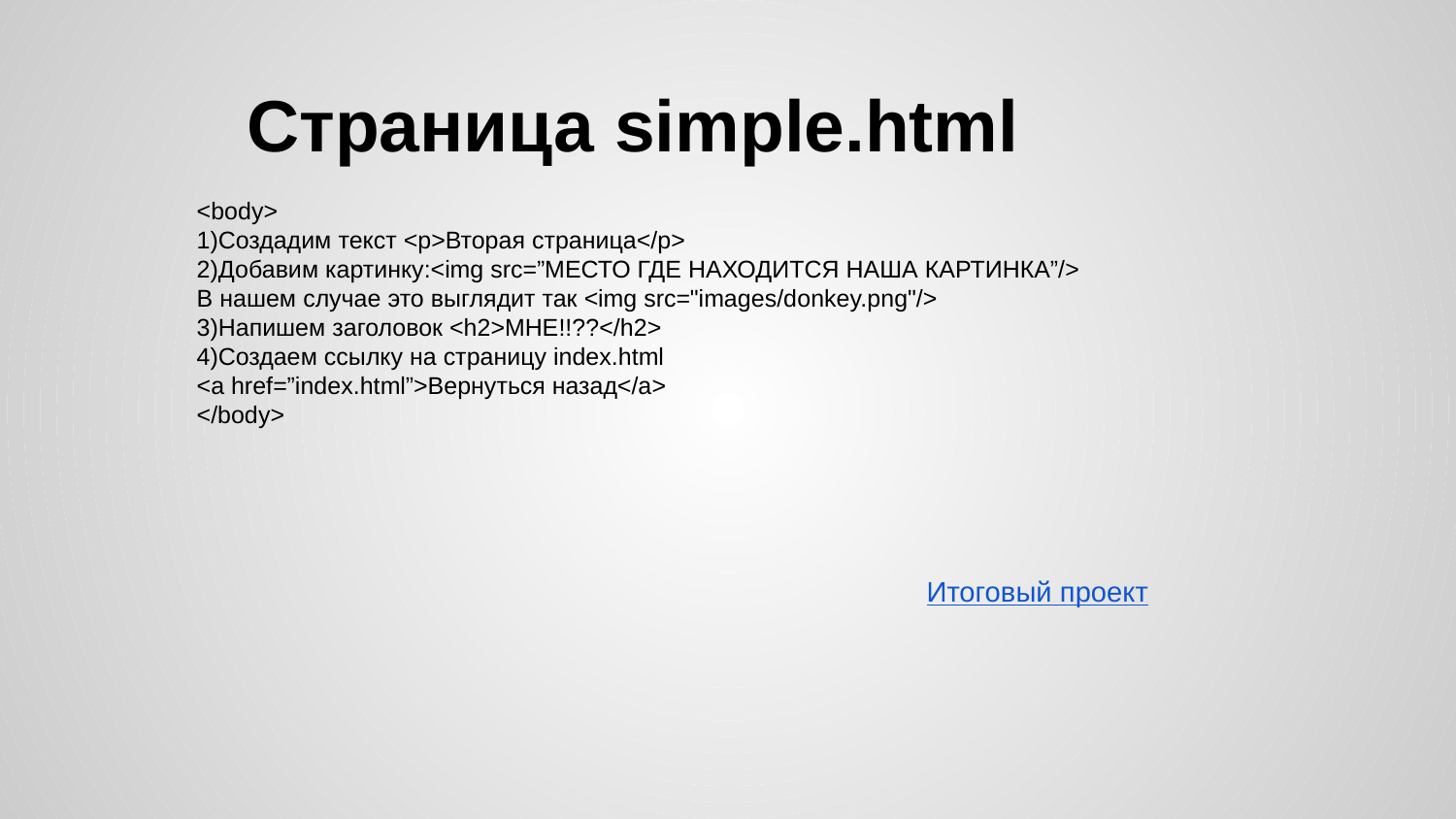

# Страница simple.html
<body>
1)Создадим текст <p>Вторая страница</p>
2)Добавим картинку:<img src=”МЕСТО ГДЕ НАХОДИТСЯ НАША КАРТИНКА”/>
В нашем случае это выглядит так <img src="images/donkey.png"/>
3)Напишем заголовок <h2>МНЕ!!??</h2>
4)Создаем ссылку на страницу index.html
<a href=”index.html”>Вернуться назад</a>
</body>
Итоговый проект